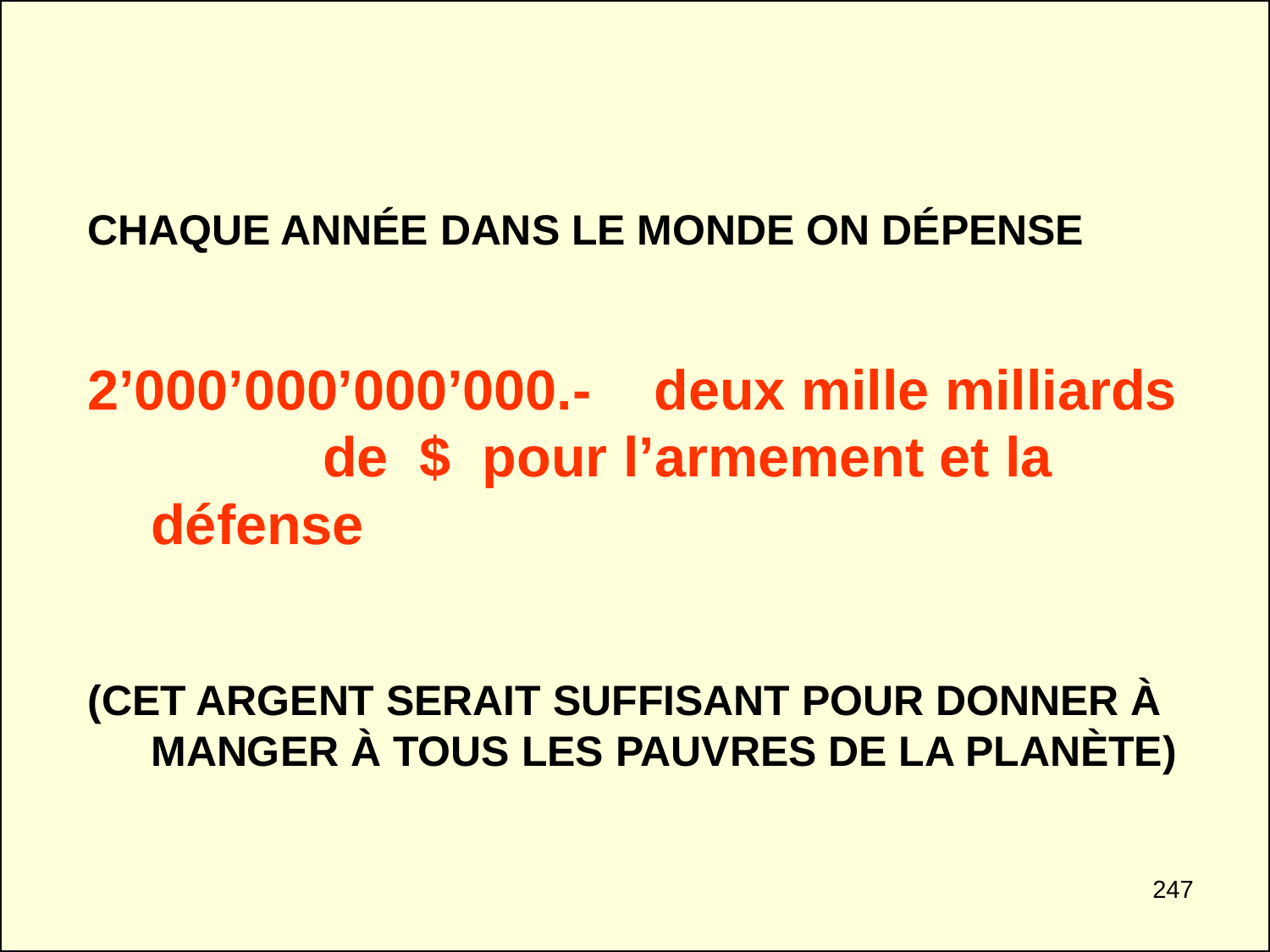

CHAQUE ANNÉE DANS LE MONDE ON DÉPENSE

2’000’000’000’000.-    deux mille milliards              de  $  pour l’armement et la défense

(CET ARGENT SERAIT SUFFISANT POUR DONNER À MANGER À TOUS LES PAUVRES DE LA PLANÈTE)
247